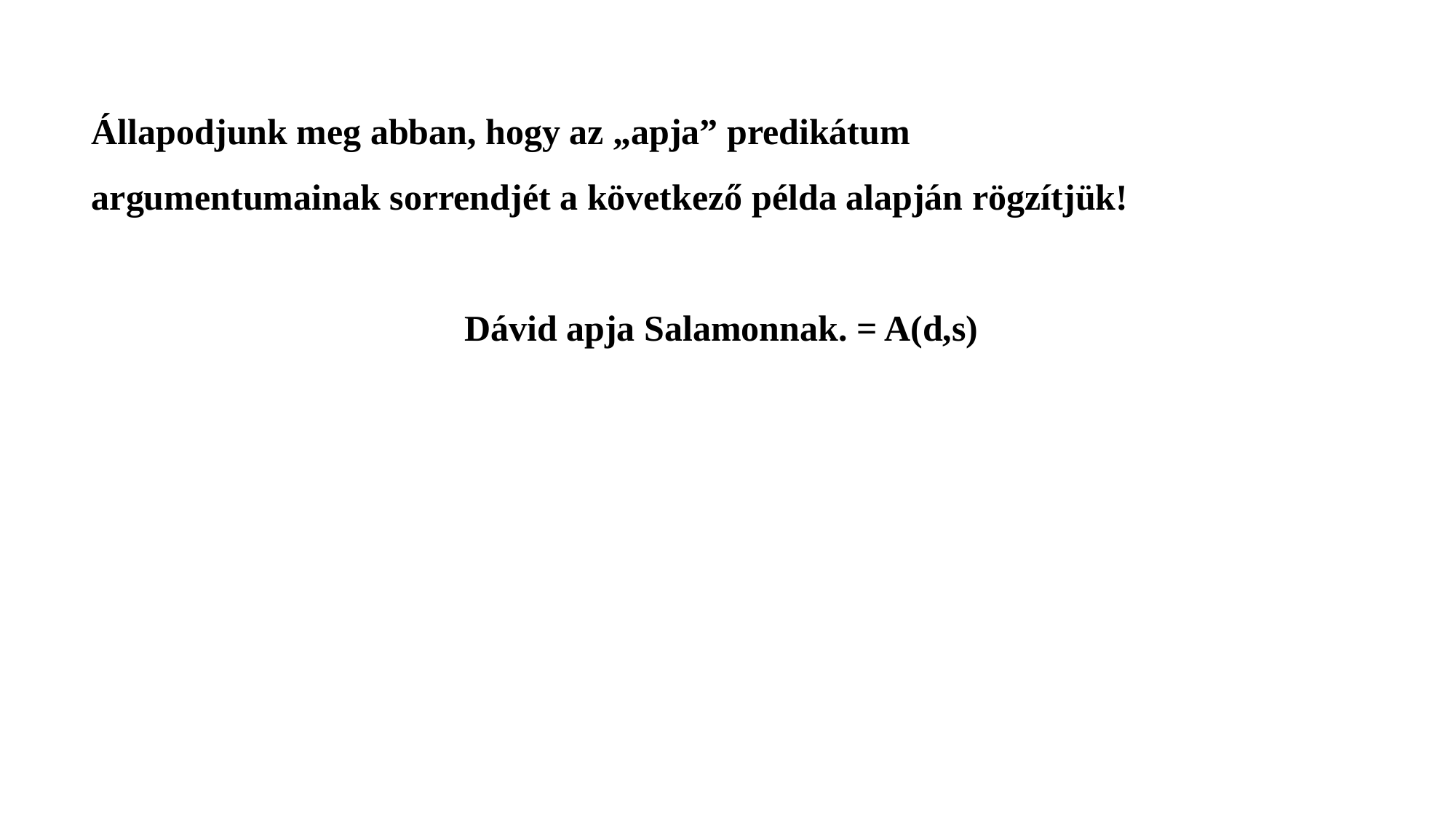

Állapodjunk meg abban, hogy az „apja” predikátum
argumentumainak sorrendjét a következő példa alapján rögzítjük!

Dávid apja Salamonnak. = A(d,s)